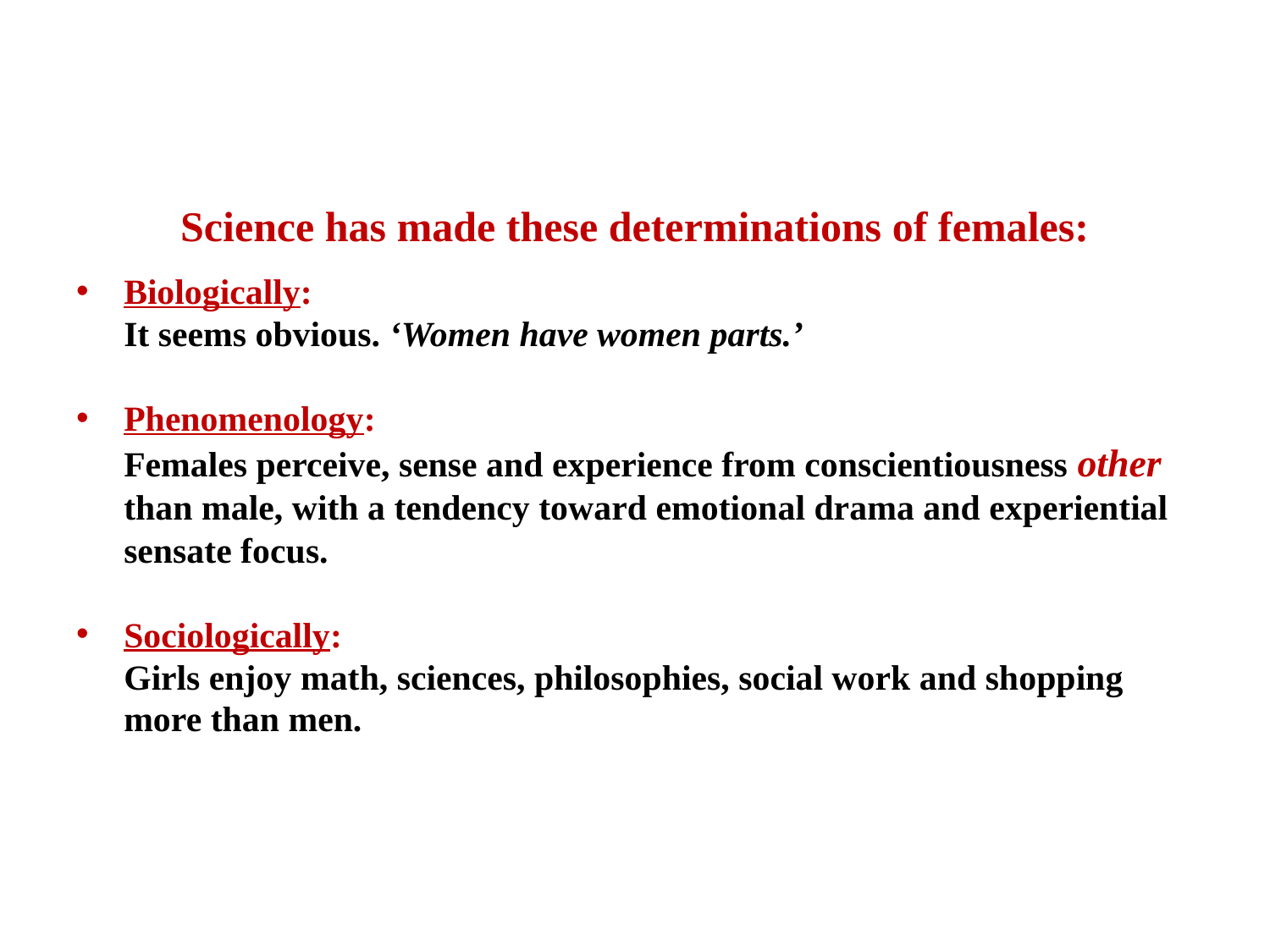

Science has made these determinations of females:

Biologically:
It seems obvious. ‘Women have women parts.’

Phenomenology:
Females perceive, sense and experience from conscientiousness other than male, with a tendency toward emotional drama and experiential sensate focus.

Sociologically:
Girls enjoy math, sciences, philosophies, social work and shopping more than men.